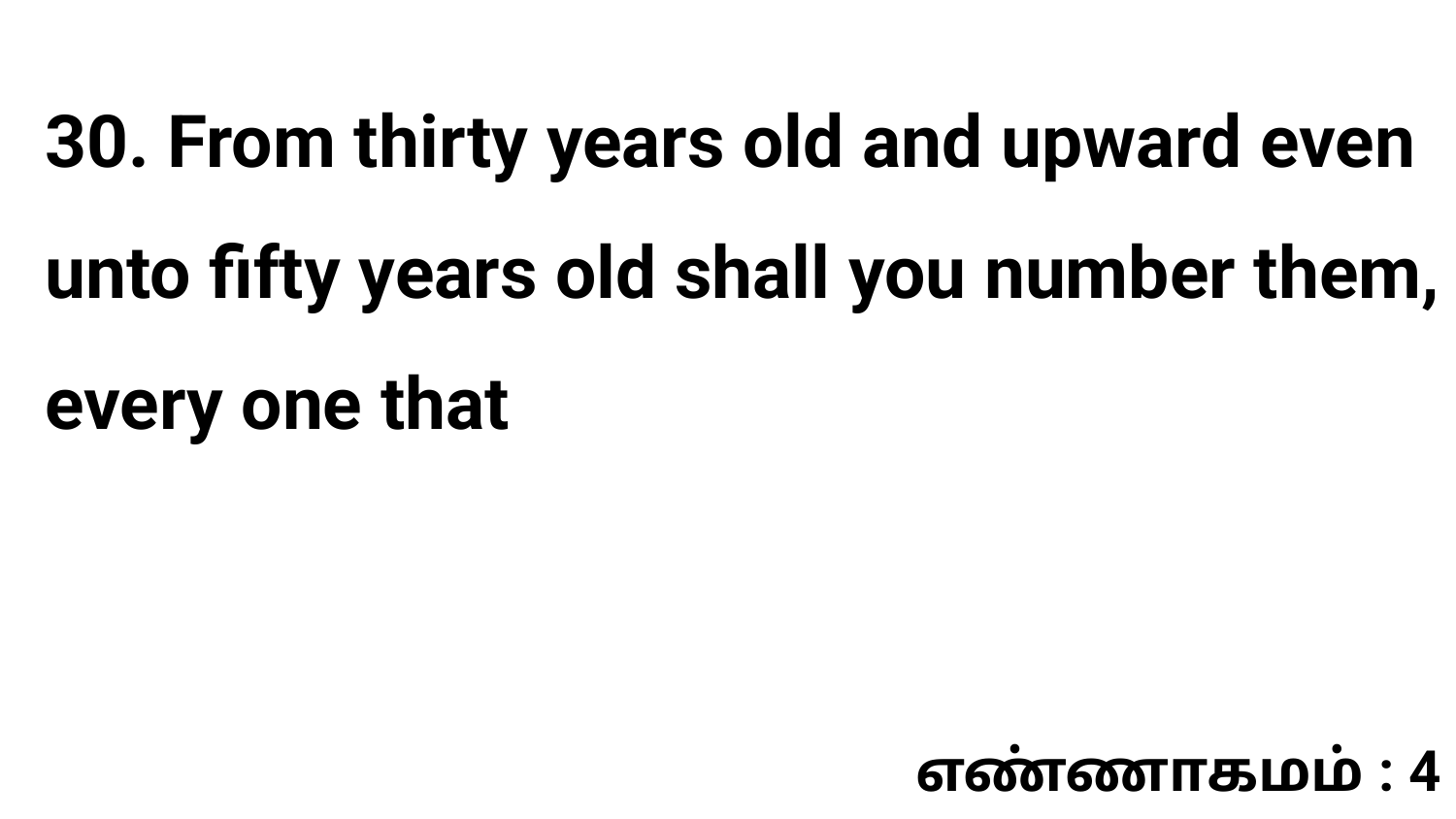

30. From thirty years old and upward even unto fifty years old shall you number them, every one that
எண்ணாகமம் : 4